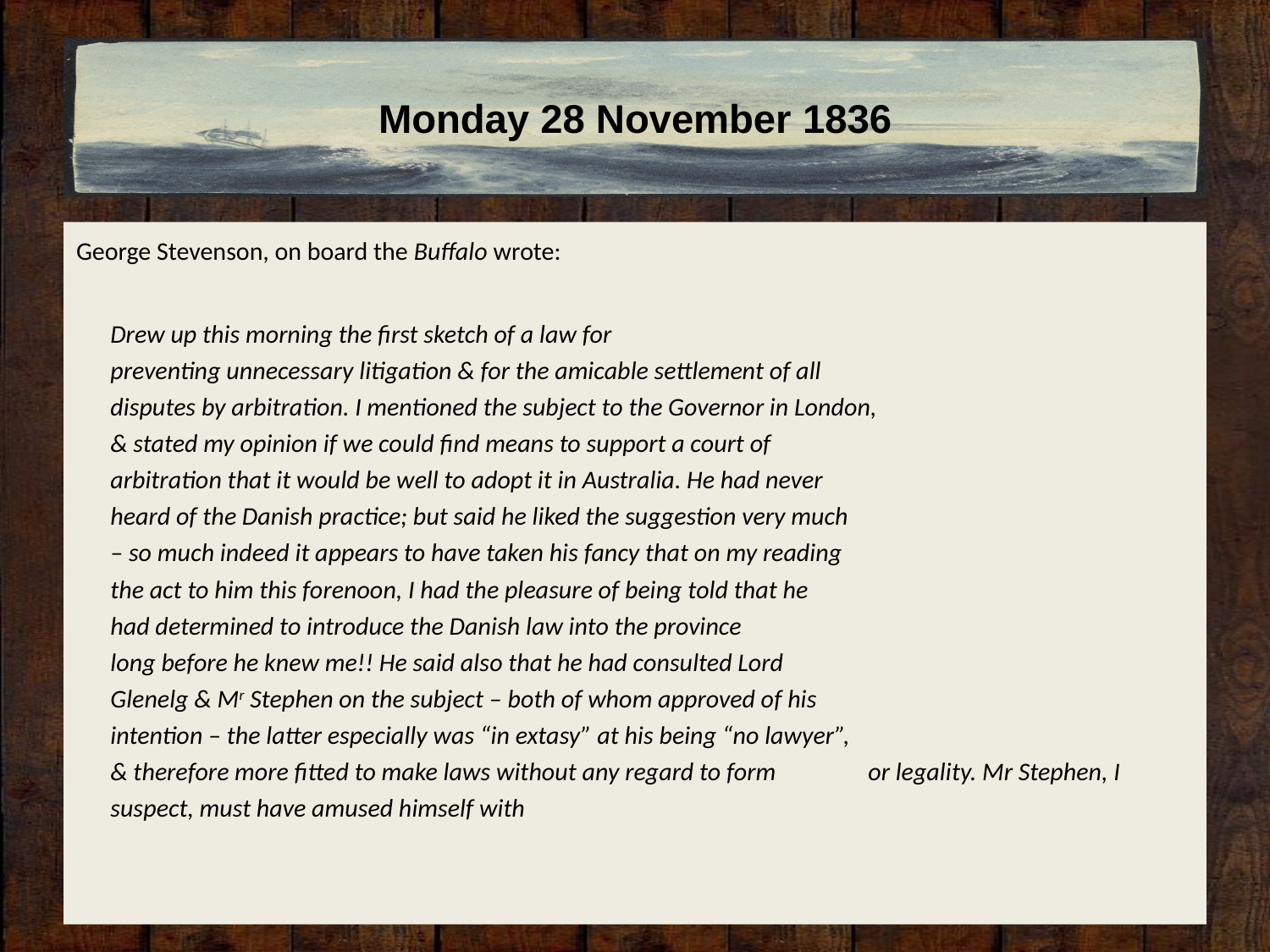

# Monday 28 November 1836
George Stevenson, on board the Buffalo wrote:

	Drew up this morning the first sketch of a law for
preventing unnecessary litigation & for the amicable settlement of all
disputes by arbitration. I mentioned the subject to the Governor in London,
& stated my opinion if we could find means to support a court of
arbitration that it would be well to adopt it in Australia. He had never
heard of the Danish practice; but said he liked the suggestion very much
– so much indeed it appears to have taken his fancy that on my reading
the act to him this forenoon, I had the pleasure of being told that he
had determined to introduce the Danish law into the province
long before he knew me!! He said also that he had consulted Lord
Glenelg & Mr Stephen on the subject – both of whom approved of his
intention – the latter especially was “in extasy” at his being “no lawyer”,
& therefore more fitted to make laws without any regard to form                or legality. Mr Stephen, I suspect, must have amused himself with